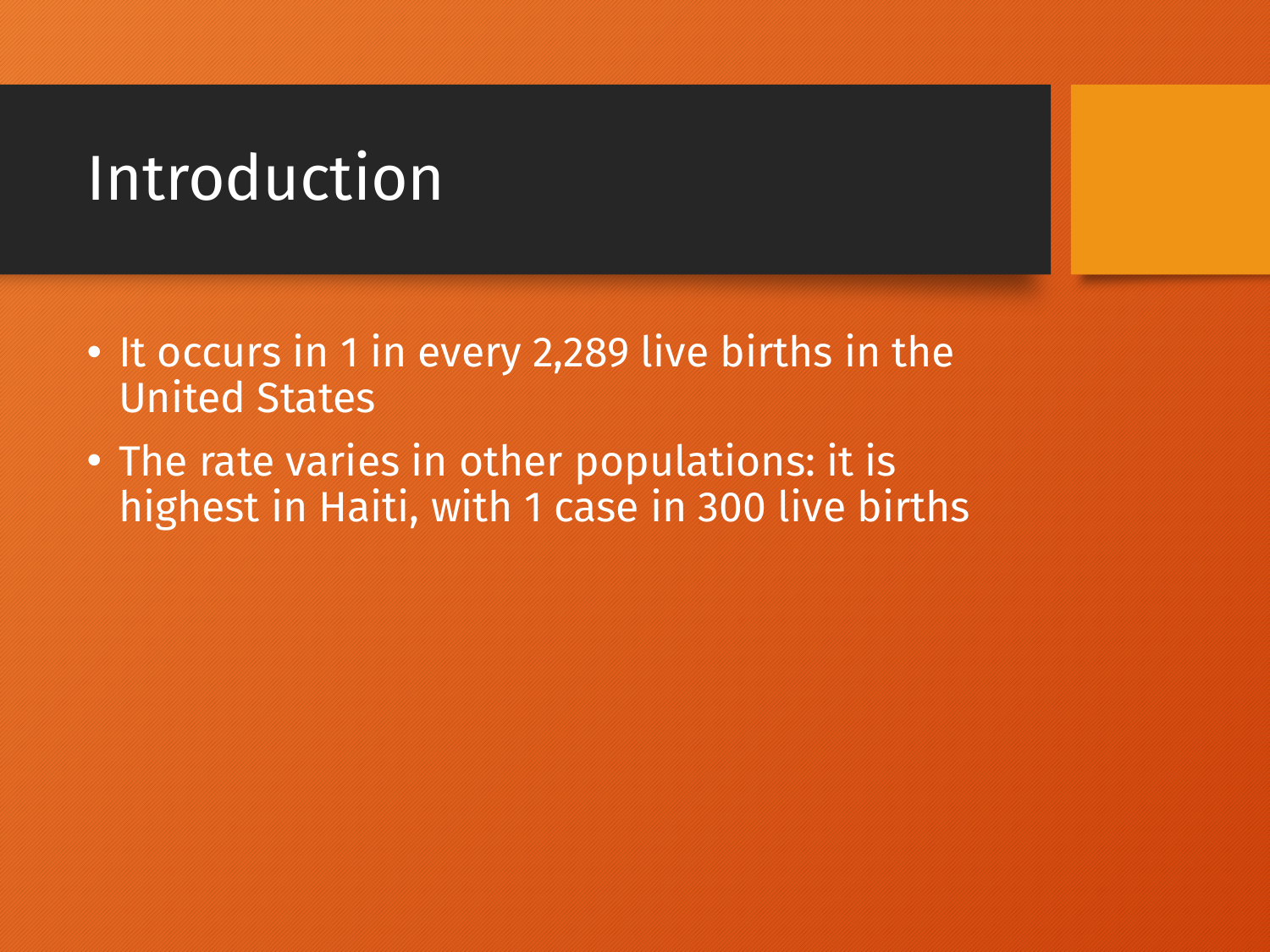

# Introduction
It occurs in 1 in every 2,289 live births in the United States
The rate varies in other populations: it is highest in Haiti, with 1 case in 300 live births